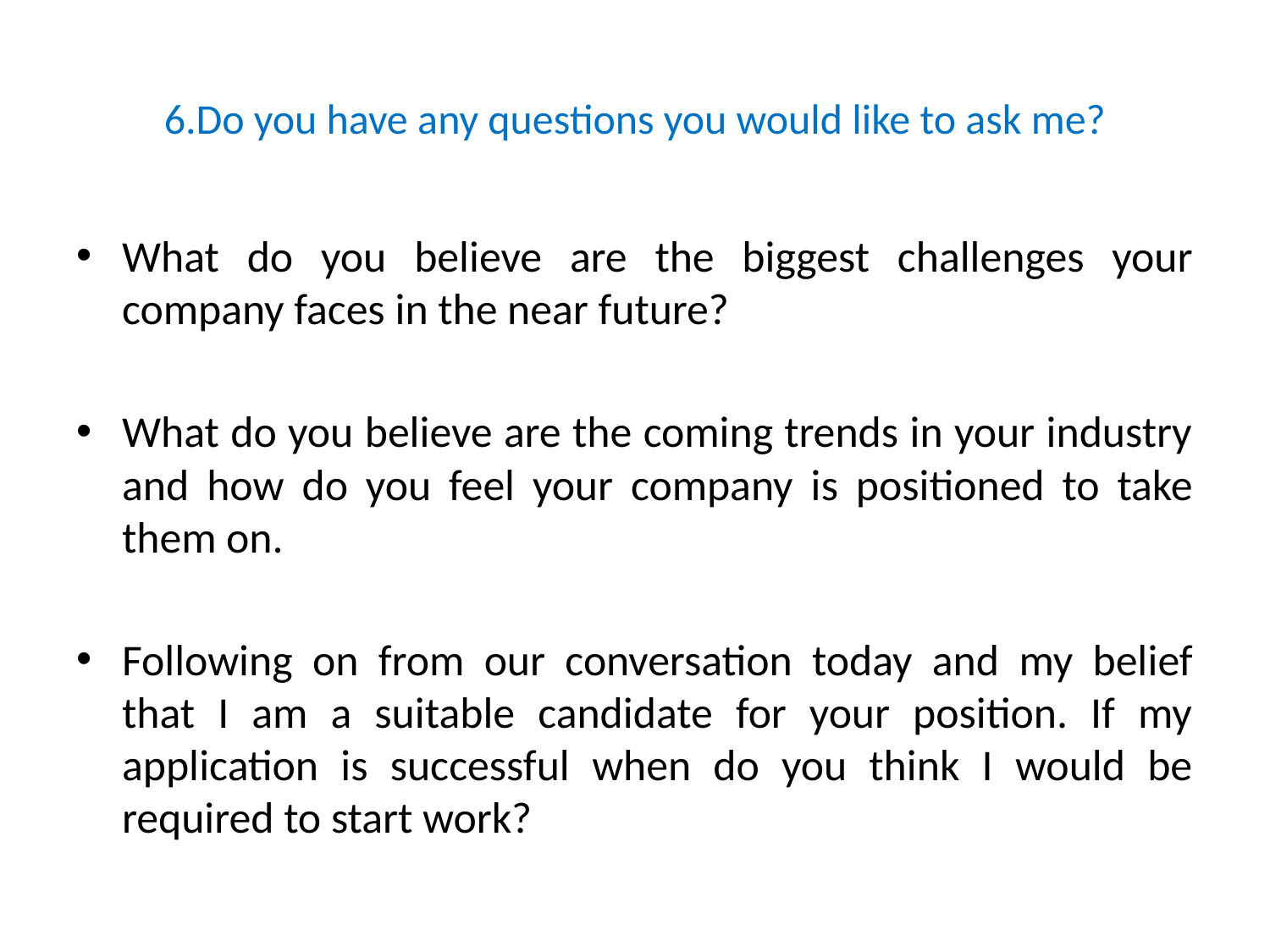

# 6.Do you have any questions you would like to ask me?
What do you believe are the biggest challenges your company faces in the near future?

What do you believe are the coming trends in your industry and how do you feel your company is positioned to take them on.

Following on from our conversation today and my belief that I am a suitable candidate for your position. If my application is successful when do you think I would be required to start work?